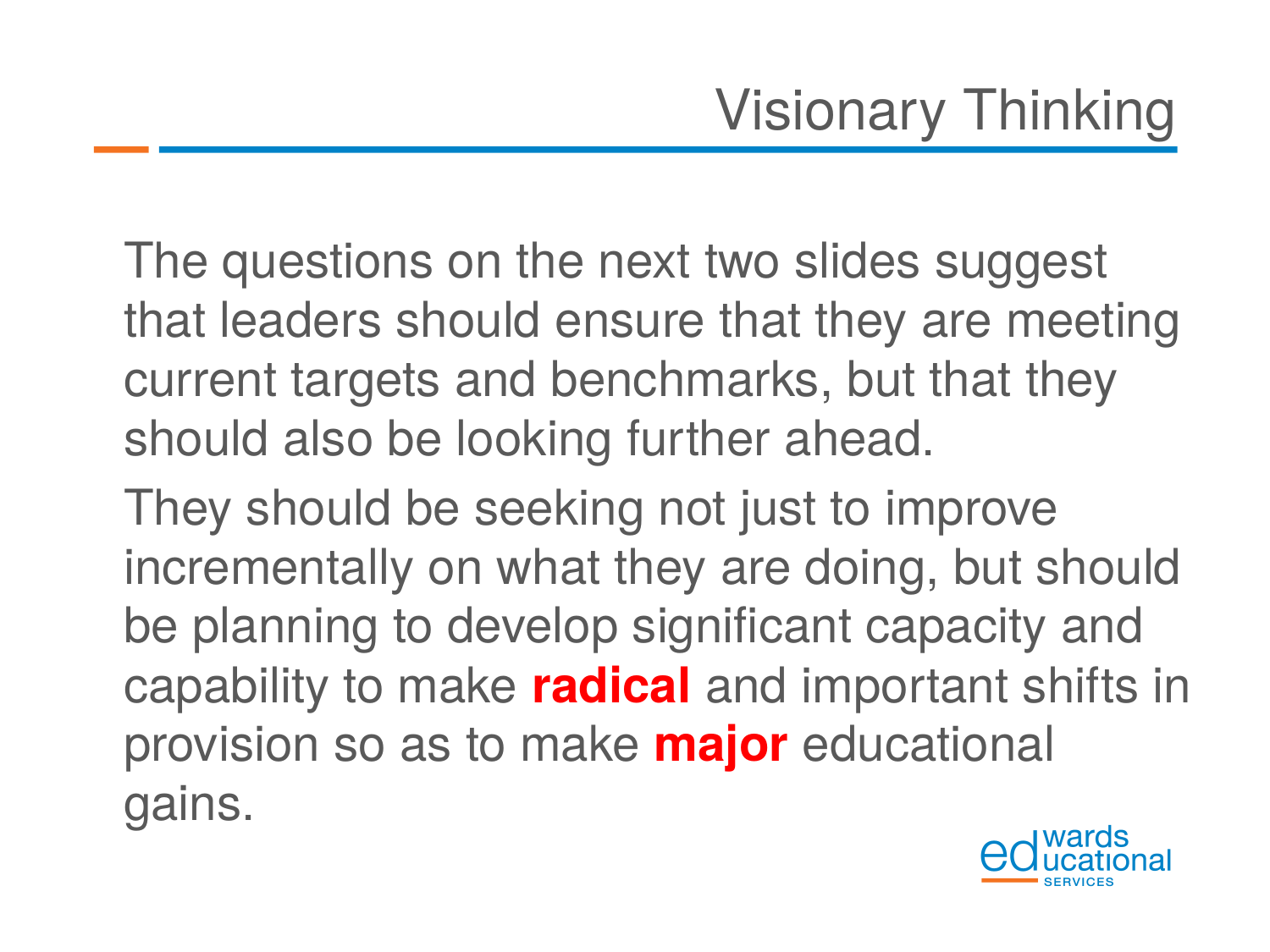

# Visionary Thinking
	The questions on the next two slides suggest that leaders should ensure that they are meeting current targets and benchmarks, but that they should also be looking further ahead.
	They should be seeking not just to improve incrementally on what they are doing, but should be planning to develop significant capacity and capability to make radical and important shifts in provision so as to make major educational gains.